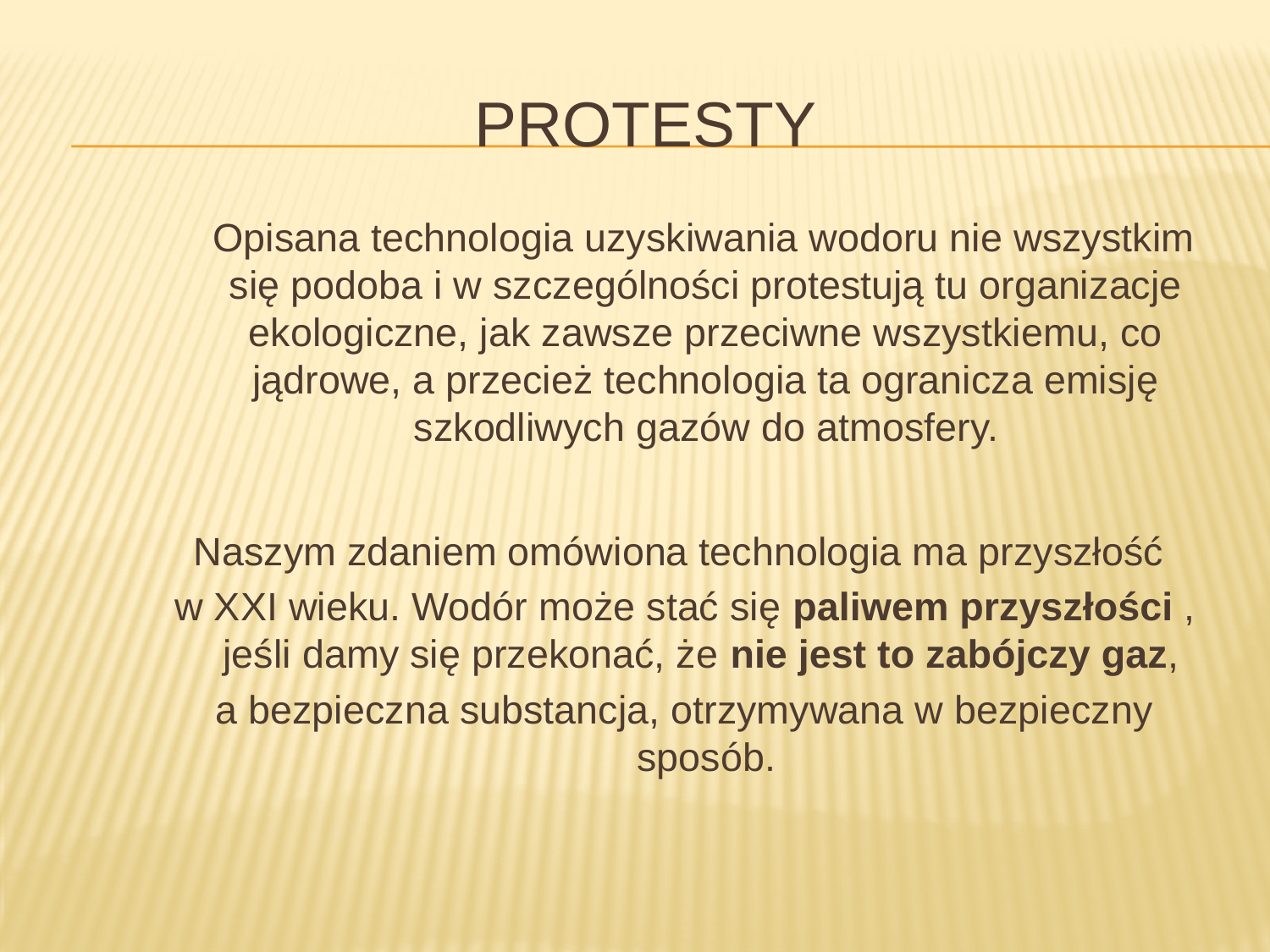

# PROTESTY
    Opisana technologia uzyskiwania wodoru nie wszystkim się podoba i w szczególności protestują tu organizacje ekologiczne, jak zawsze przeciwne wszystkiemu, co jądrowe, a przecież technologia ta ogranicza emisję szkodliwych gazów do atmosfery.

Naszym zdaniem omówiona technologia ma przyszłość
w XXI wieku. Wodór może stać się paliwem przyszłości , jeśli damy się przekonać, że nie jest to zabójczy gaz,
a bezpieczna substancja, otrzymywana w bezpieczny sposób.